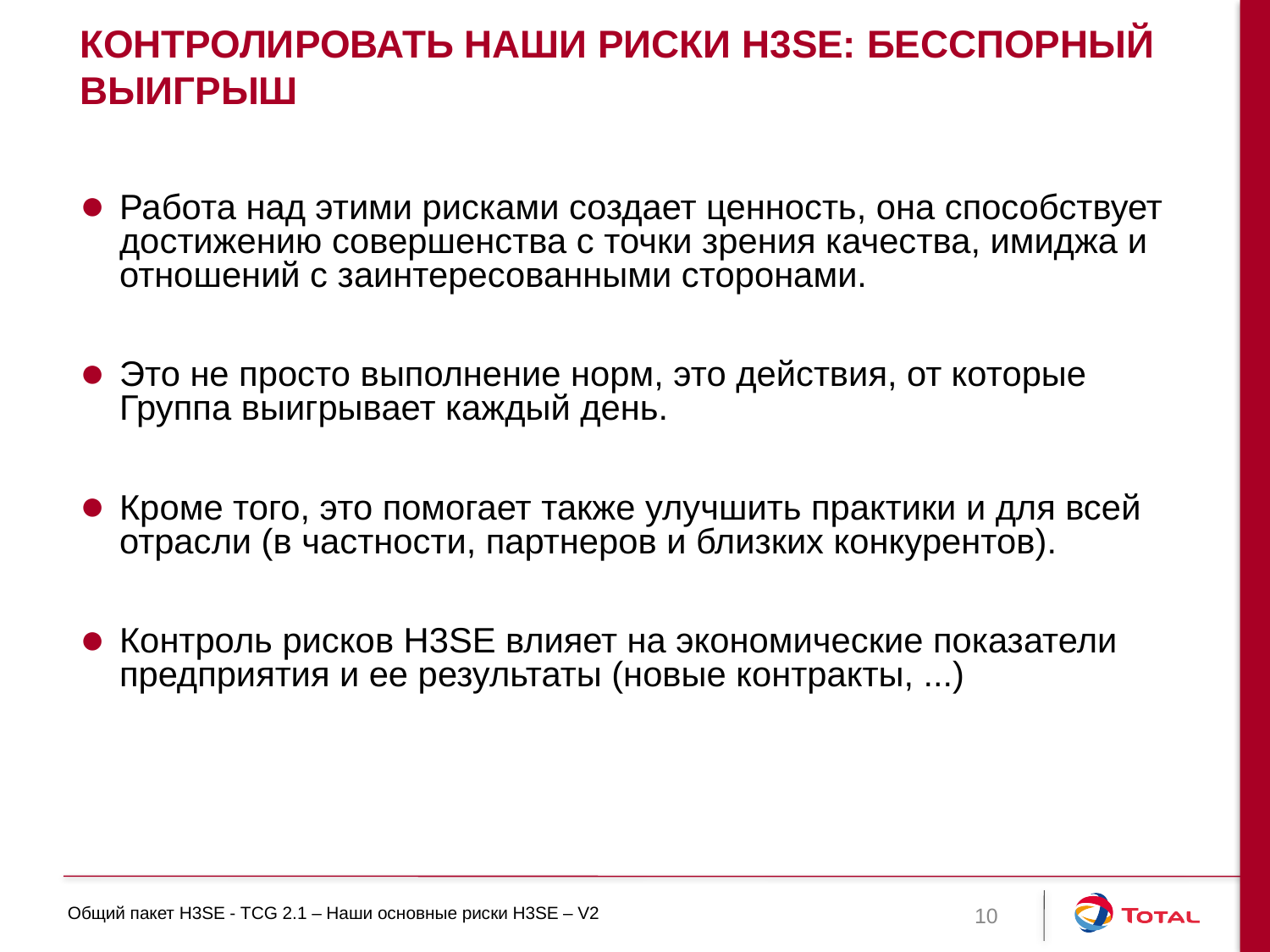

Контролировать НАШИ риски H3SE: бесспорный выигрыш
Работа над этими рисками создает ценность, она способствует достижению совершенства с точки зрения качества, имиджа и отношений с заинтересованными сторонами.

Это не просто выполнение норм, это действия, от которые Группа выигрывает каждый день.

Кроме того, это помогает также улучшить практики и для всей отрасли (в частности, партнеров и близких конкурентов).

Контроль рисков H3SE влияет на экономические показатели предприятия и ее результаты (новые контракты, ...)
10
Общий пакет H3SE - TCG 2.1 – Наши основные риски H3SE – V2